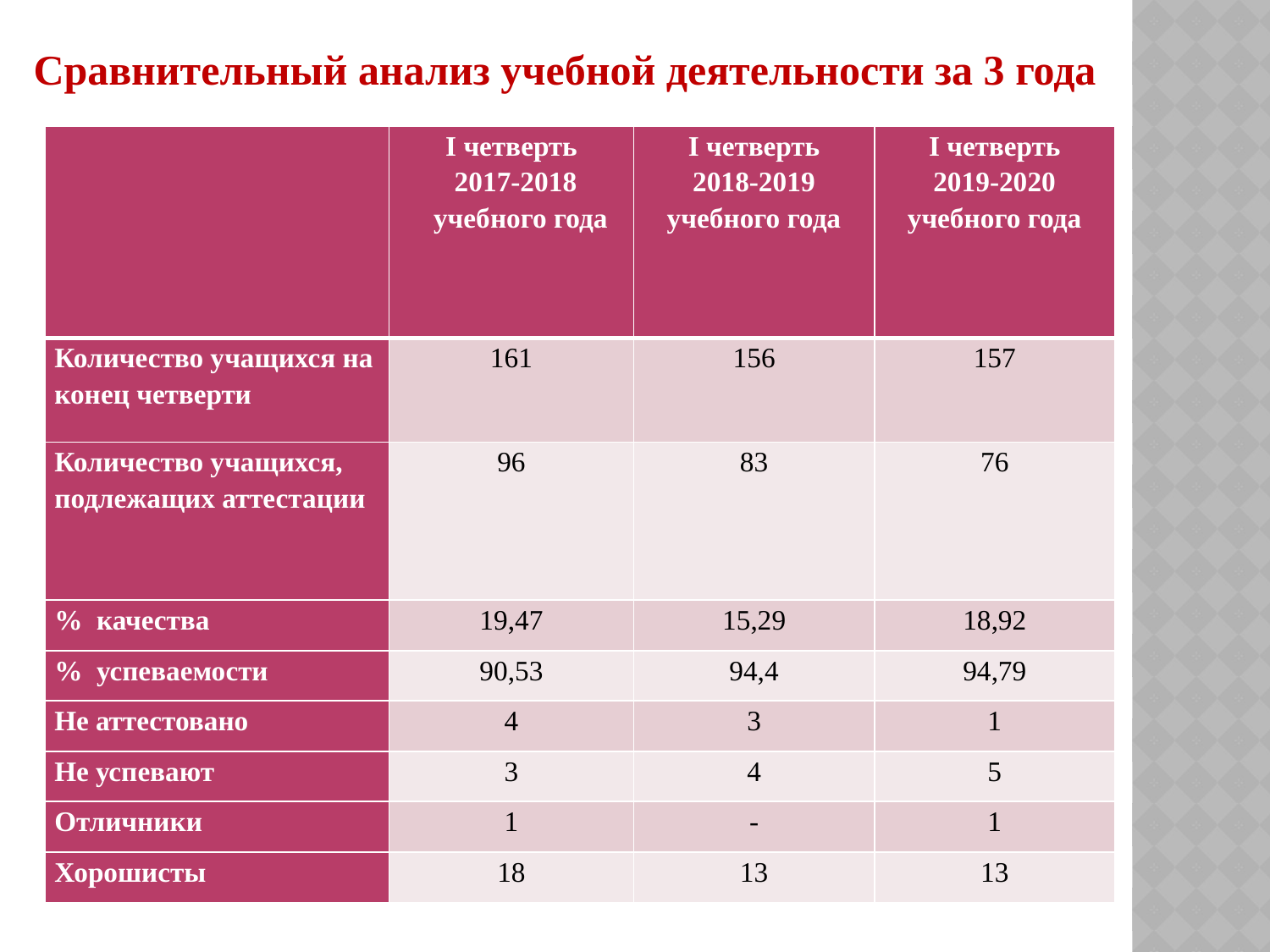

Сравнительный анализ учебной деятельности за 3 года

|  | I четверть 2017-2018 учебного года | I четверть 2018-2019 учебного года | I четверть 2019-2020 учебного года |
| --- | --- | --- | --- |
| Количество учащихся на конец четверти | 161 | 156 | 157 |
| Количество учащихся, подлежащих аттестации | 96 | 83 | 76 |
| % качества | 19,47 | 15,29 | 18,92 |
| % успеваемости | 90,53 | 94,4 | 94,79 |
| Не аттестовано | 4 | 3 | 1 |
| Не успевают | 3 | 4 | 5 |
| Отличники | 1 | - | 1 |
| Хорошисты | 18 | 13 | 13 |